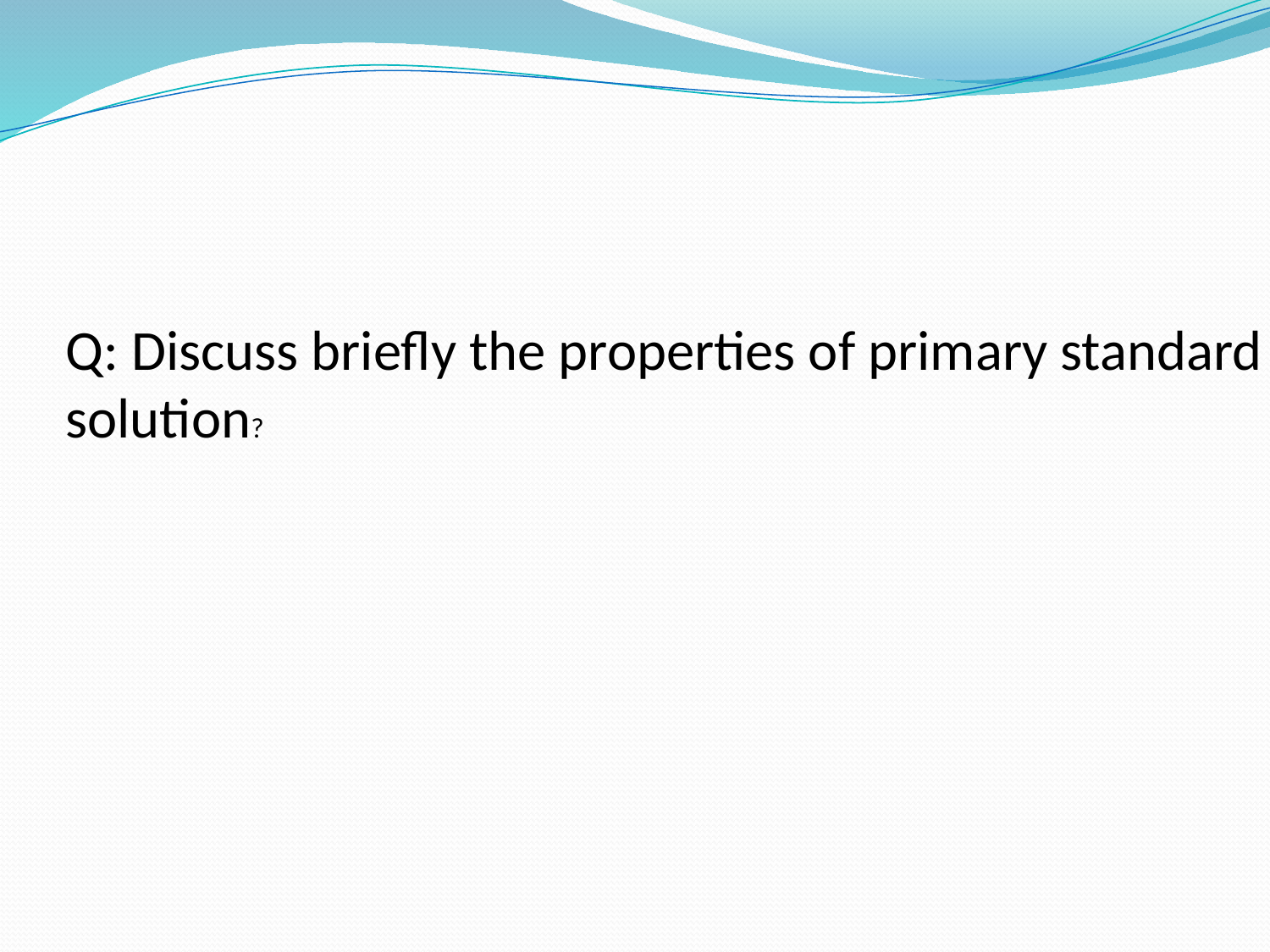

#
Q: Discuss briefly the properties of primary standard solution?